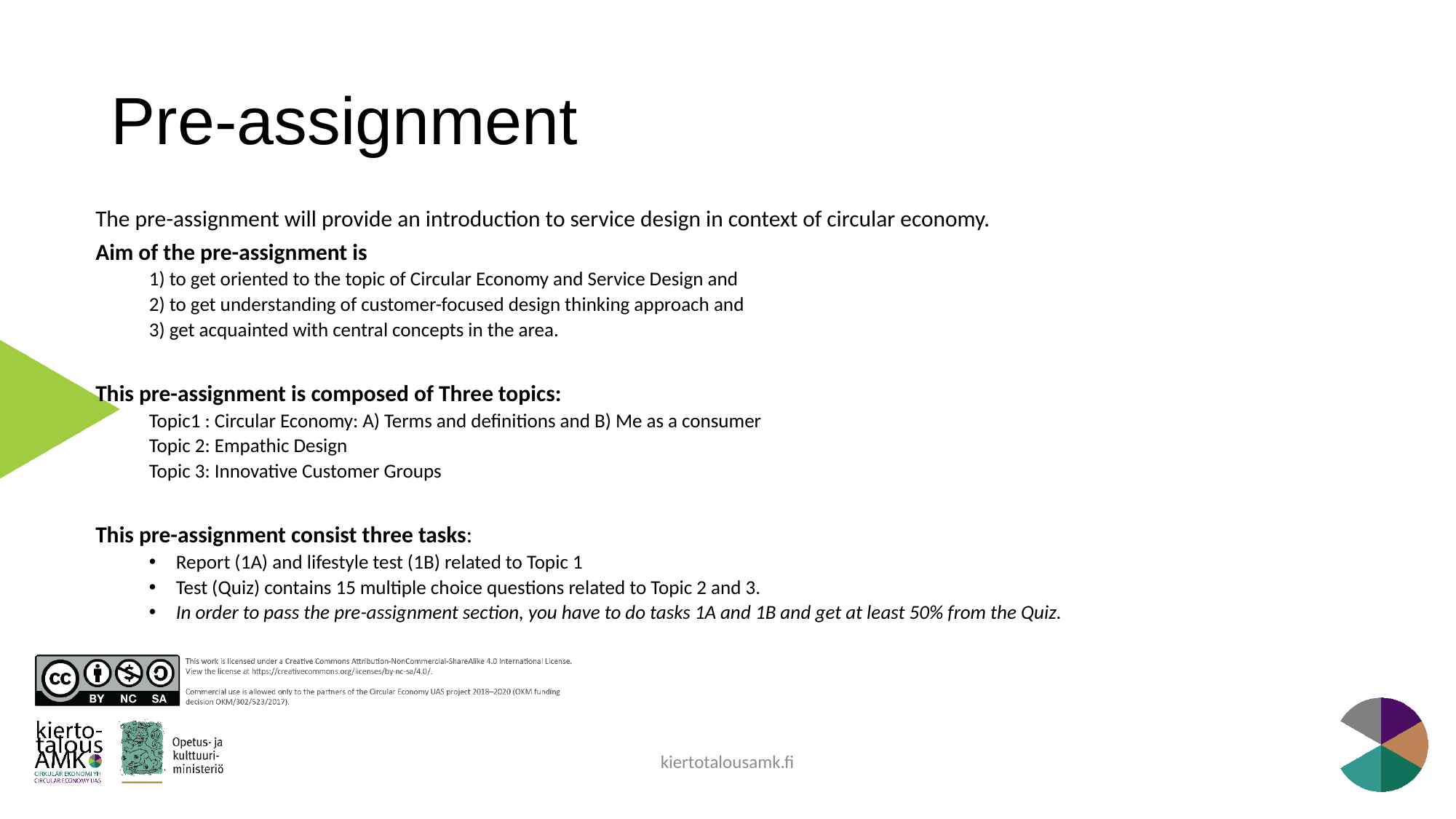

# Pre-assignment
The pre-assignment will provide an introduction to service design in context of circular economy.
Aim of the pre-assignment is
1) to get oriented to the topic of Circular Economy and Service Design and
2) to get understanding of customer-focused design thinking approach and
3) get acquainted with central concepts in the area.

This pre-assignment is composed of Three topics:
Topic1 : Circular Economy: A) Terms and definitions and B) Me as a consumer
Topic 2: Empathic Design
Topic 3: Innovative Customer Groups

This pre-assignment consist three tasks:
Report (1A) and lifestyle test (1B) related to Topic 1
Test (Quiz) contains 15 multiple choice questions related to Topic 2 and 3.
In order to pass the pre-assignment section, you have to do tasks 1A and 1B and get at least 50% from the Quiz.

kiertotalousamk.fi